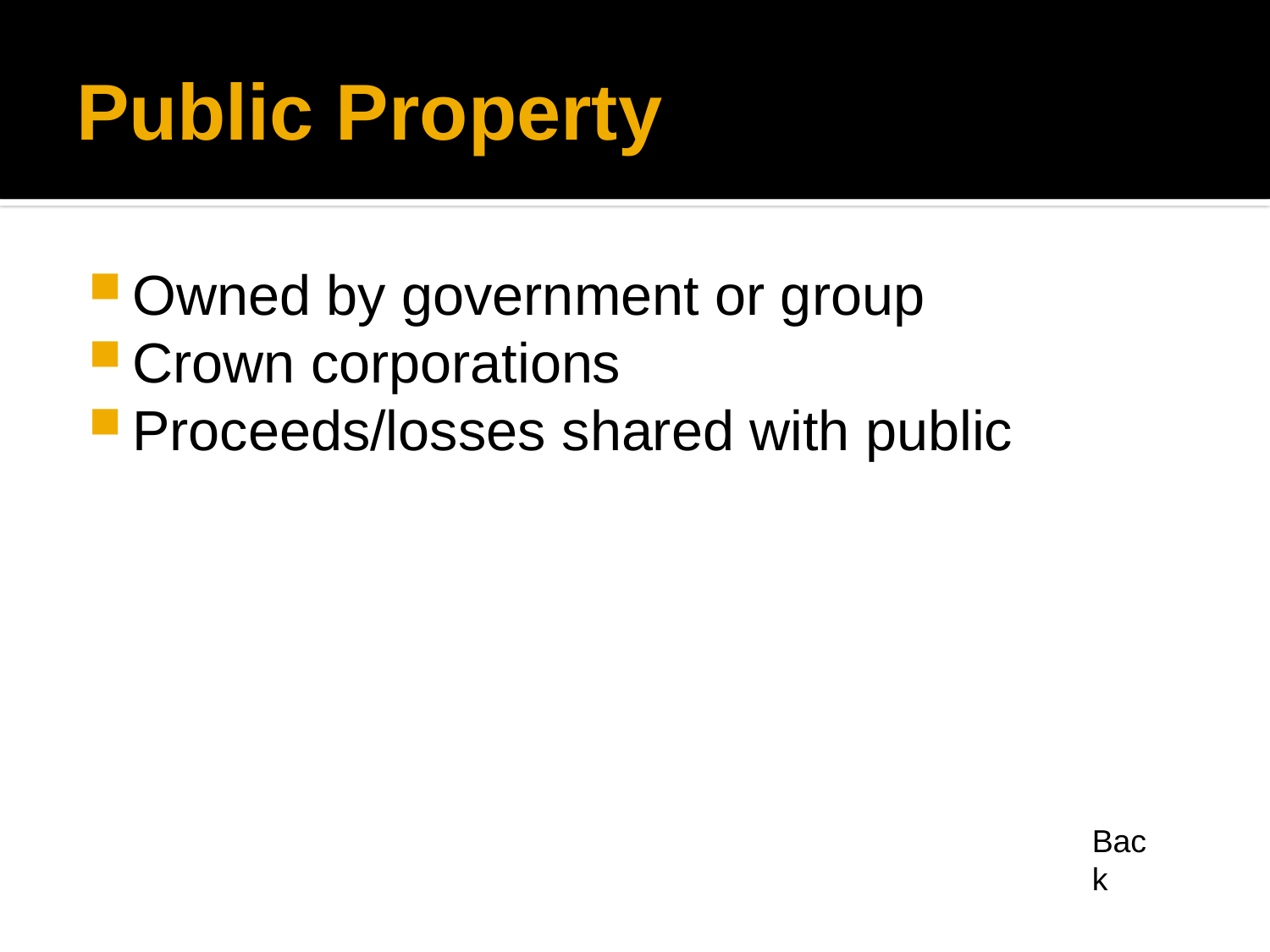

# Public Property
Owned by government or group
Crown corporations
Proceeds/losses shared with public

Back